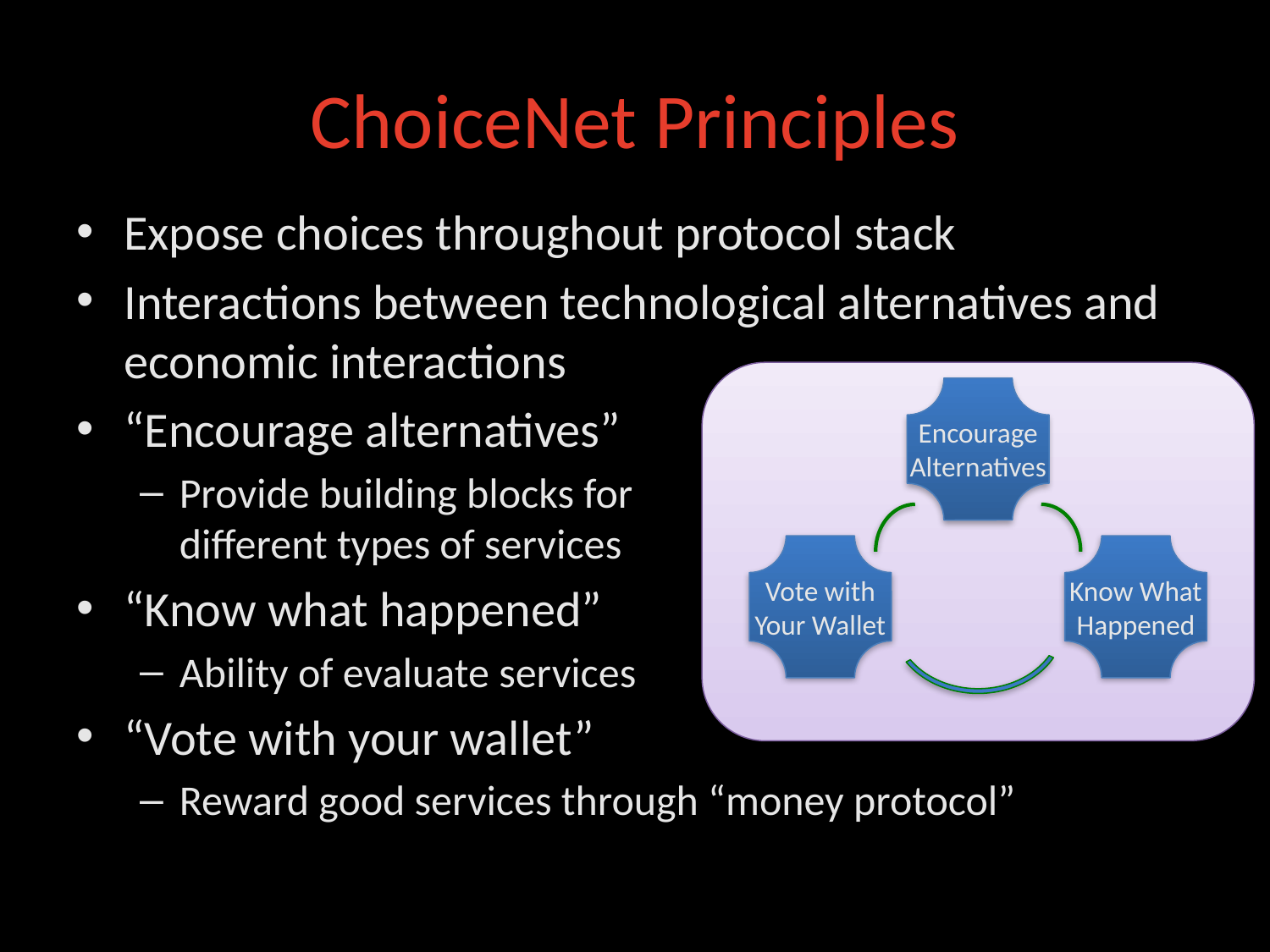

# ChoiceNet Principles
Expose choices throughout protocol stack
Interactions between technological alternatives and economic interactions
“Encourage alternatives”
Provide building blocks for
different types of services
“Know what happened”
Ability of evaluate services
“Vote with your wallet”
Reward good services through “money protocol”

Encourage
Alternatives

Vote with
Your Wallet
Know What
Happened